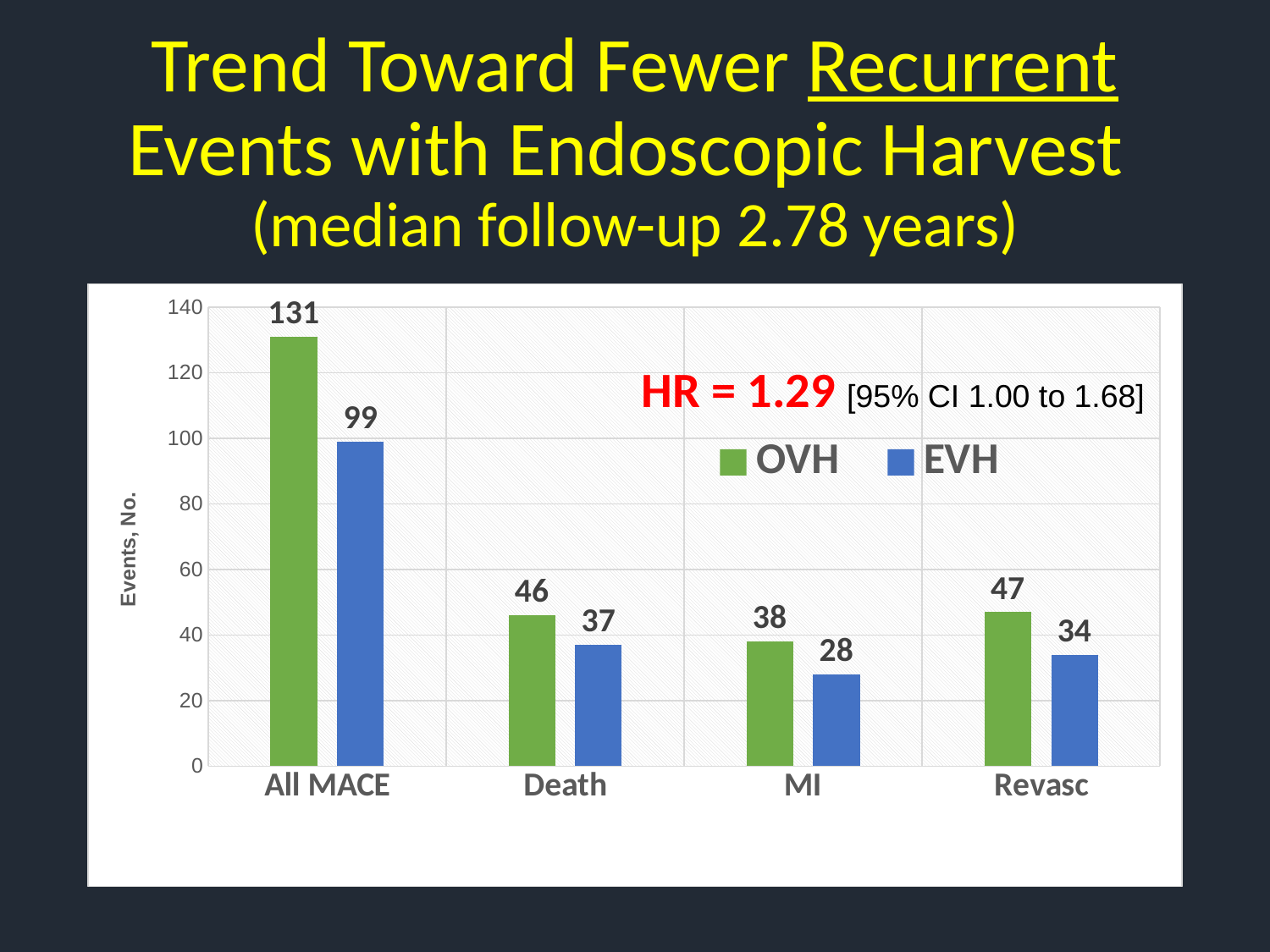

# Trend Toward Fewer Recurrent Events with Endoscopic Harvest (median follow-up 2.78 years)

### Chart

| Category | OVH | EVH |
|---|---|---|
| All MACE | 131.0 | 99.0 |
| Death | 46.0 | 37.0 |
| MI | 38.0 | 28.0 |
| Revasc | 47.0 | 34.0 |
HR = 1.29 [95% CI 1.00 to 1.68]